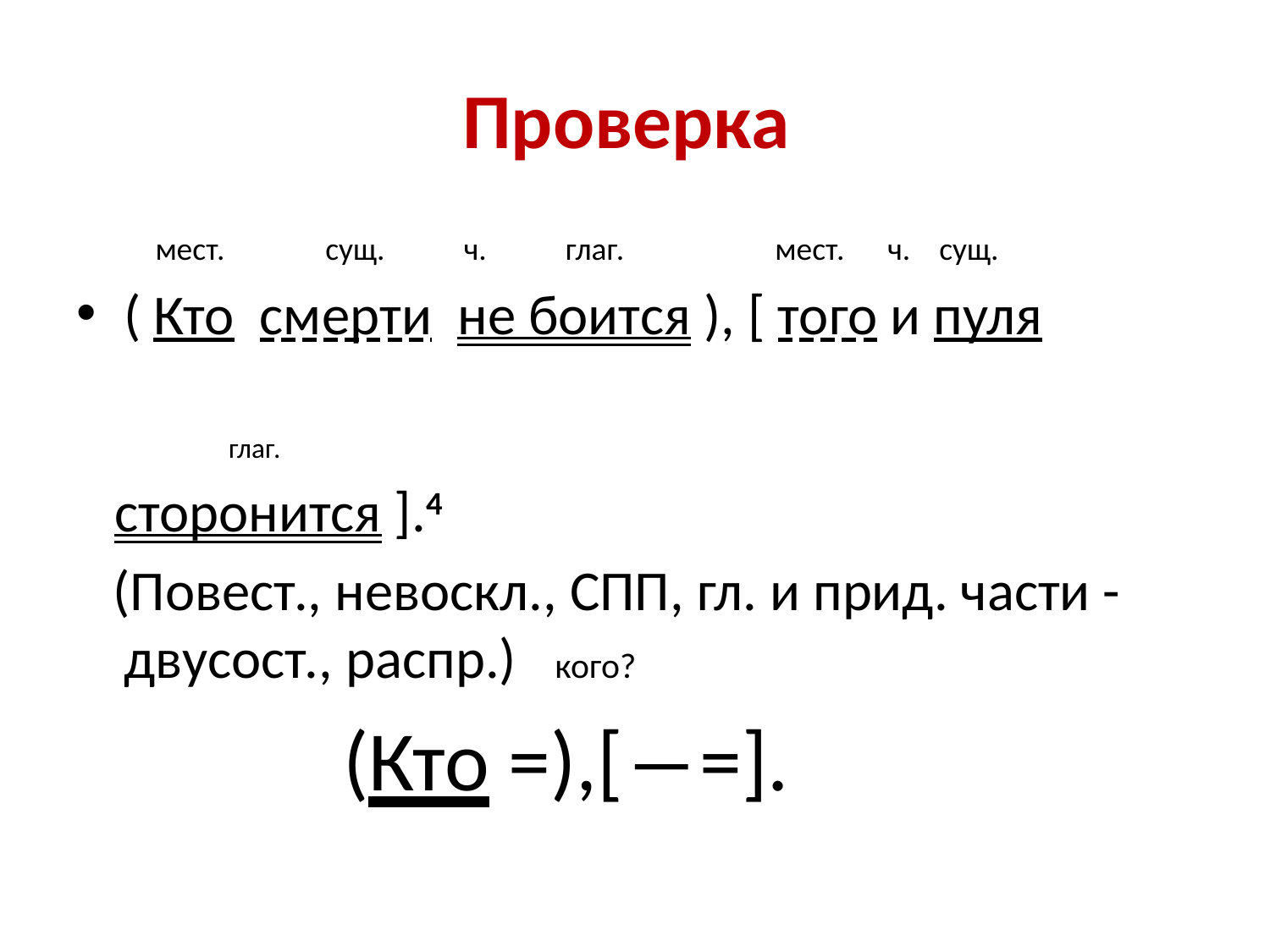

# Проверка
           мест.              сущ.           ч.           глаг.                     мест.      ч.    сущ.
( Кто  смерти  не боится ), [ того и пуля

                        глаг.
   сторонится ].4
     (Повест., невоскл., СПП, гл. и прид. части -  двусост., распр.)   кого?
              (Кто =),[―=].